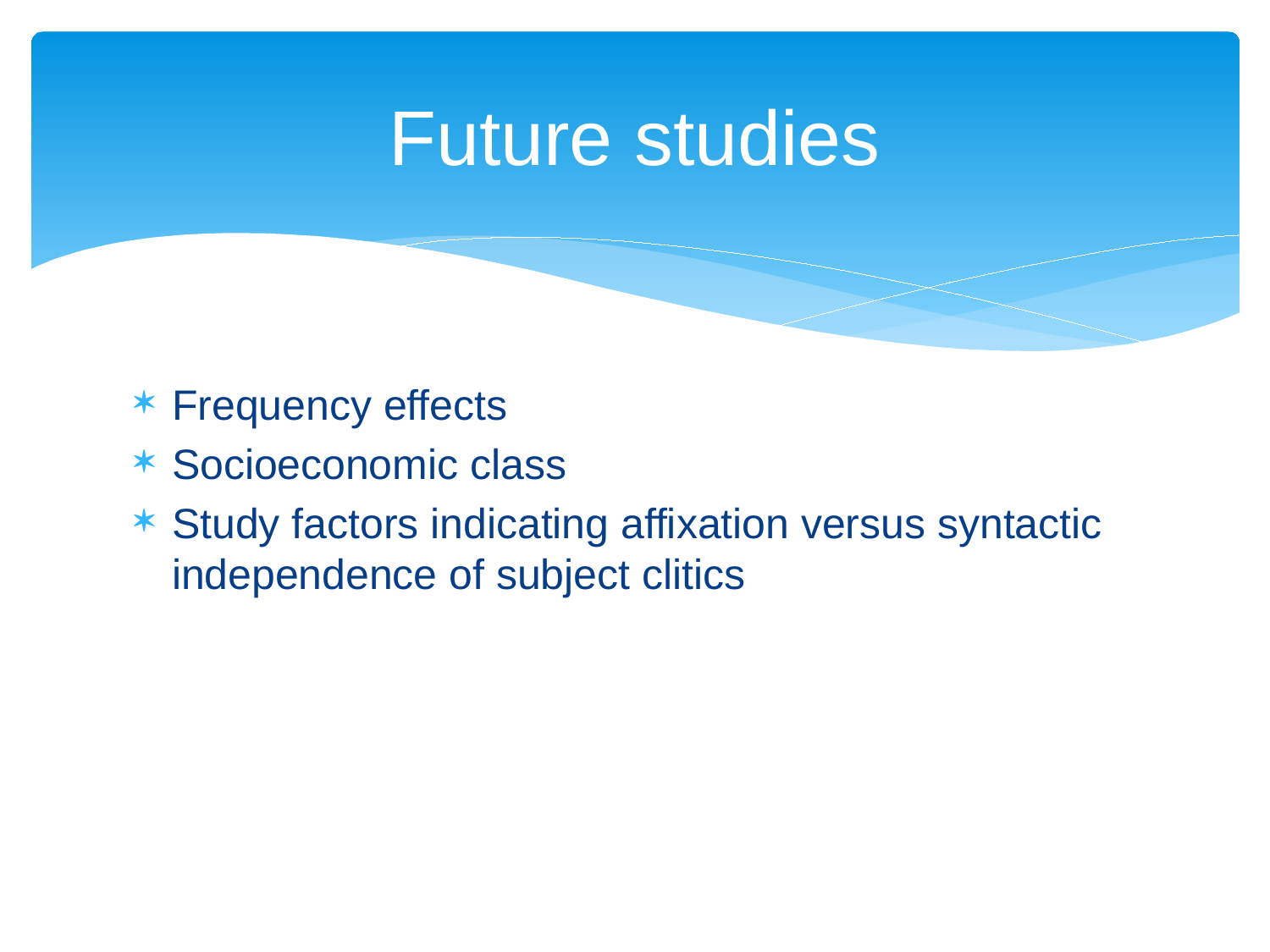

# Future studies
Frequency effects
Socioeconomic class
Study factors indicating affixation versus syntactic independence of subject clitics